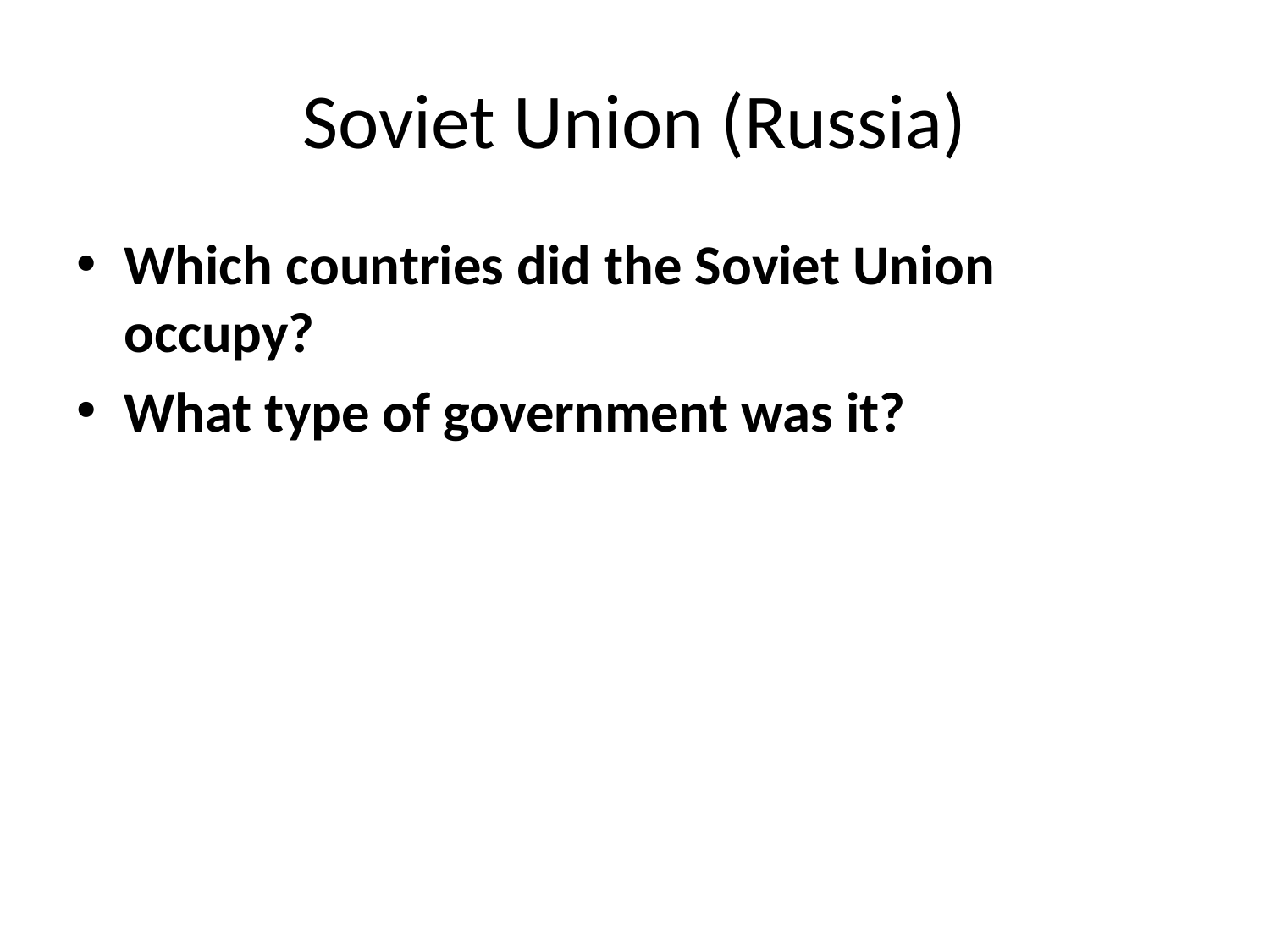

# Soviet Union (Russia)
Which countries did the Soviet Union occupy?
What type of government was it?